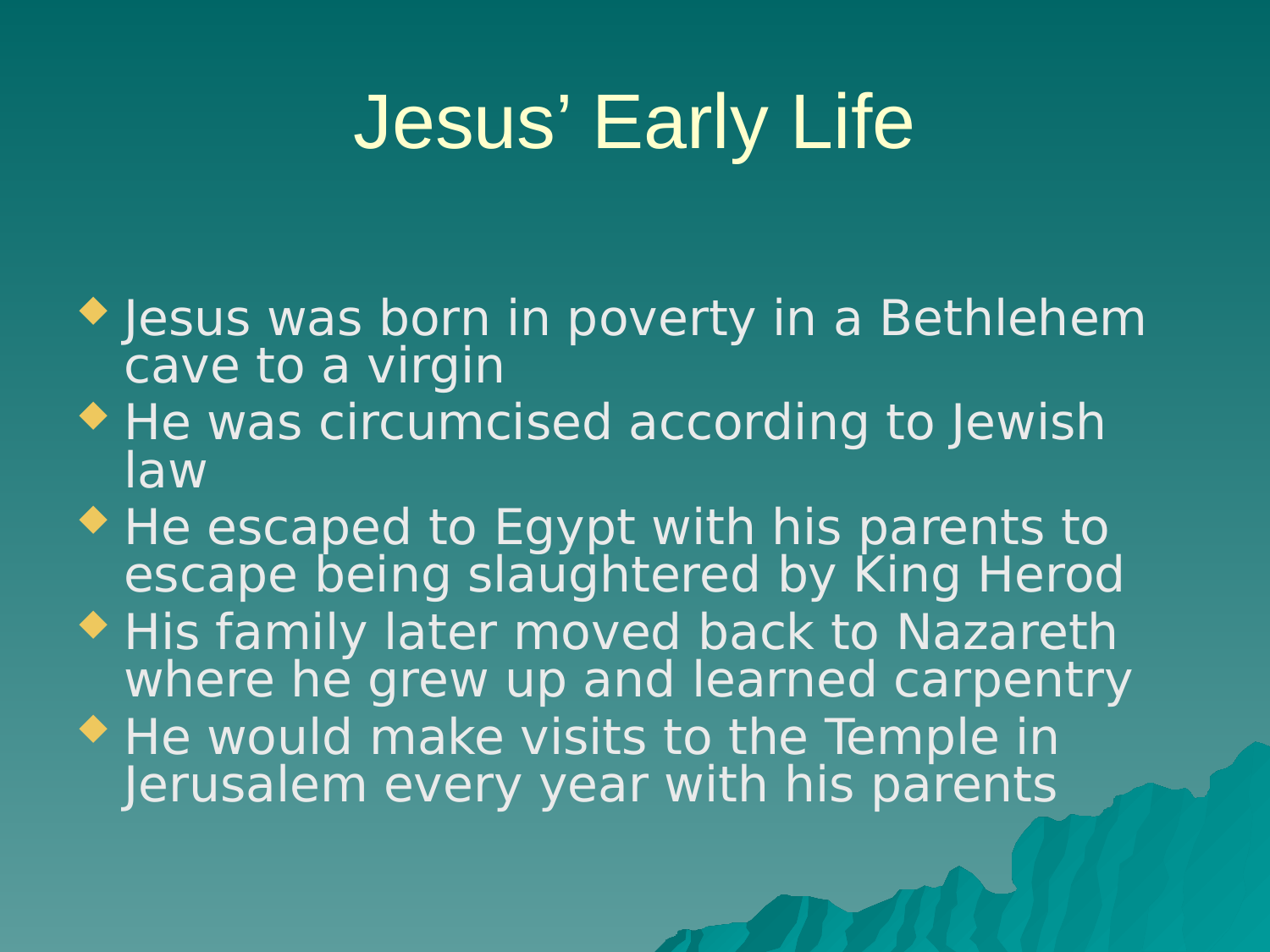

# Jesus’ Early Life

Jesus was born in poverty in a Bethlehem cave to a virgin
He was circumcised according to Jewish law
He escaped to Egypt with his parents to escape being slaughtered by King Herod
His family later moved back to Nazareth where he grew up and learned carpentry
He would make visits to the Temple in Jerusalem every year with his parents